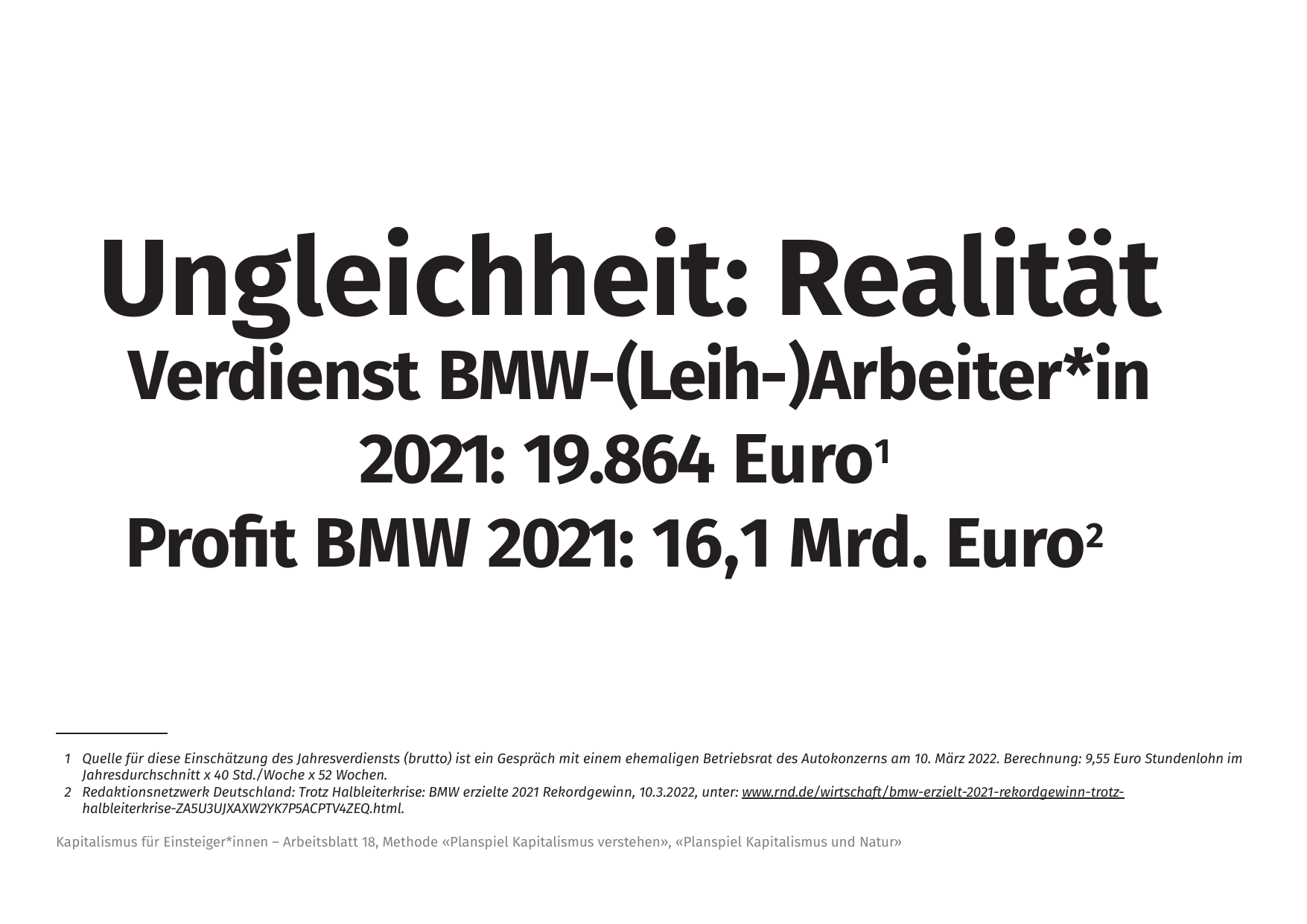

# Ungleichheit: Realität
Verdienst BMW-(Leih-)Arbeiter*in 2021: 19.864 Euro1
Profit BMW 2021: 16,1 Mrd. Euro2

Quelle für diese Einschätzung des Jahresverdiensts (brutto) ist ein Gespräch mit einem ehemaligen Betriebsrat des Autokonzerns am 10. März 2022. Berechnung: 9,55 Euro Stundenlohn im Jahresdurchschnitt x 40 Std./Woche x 52 Wochen.
Redaktionsnetzwerk Deutschland: Trotz Halbleiterkrise: BMW erzielte 2021 Rekordgewinn, 10.3.2022, unter: www.rnd.de/wirtschaft/bmw-erzielt-2021-rekordgewinn-trotz- halbleiterkrise-ZA5U3UJXAXW2YK7P5ACPTV4ZEQ.html.
Kapitalismus für Einsteiger*innen – Arbeitsblatt 18, Methode «Planspiel Kapitalismus verstehen», «Planspiel Kapitalismus und Natur»